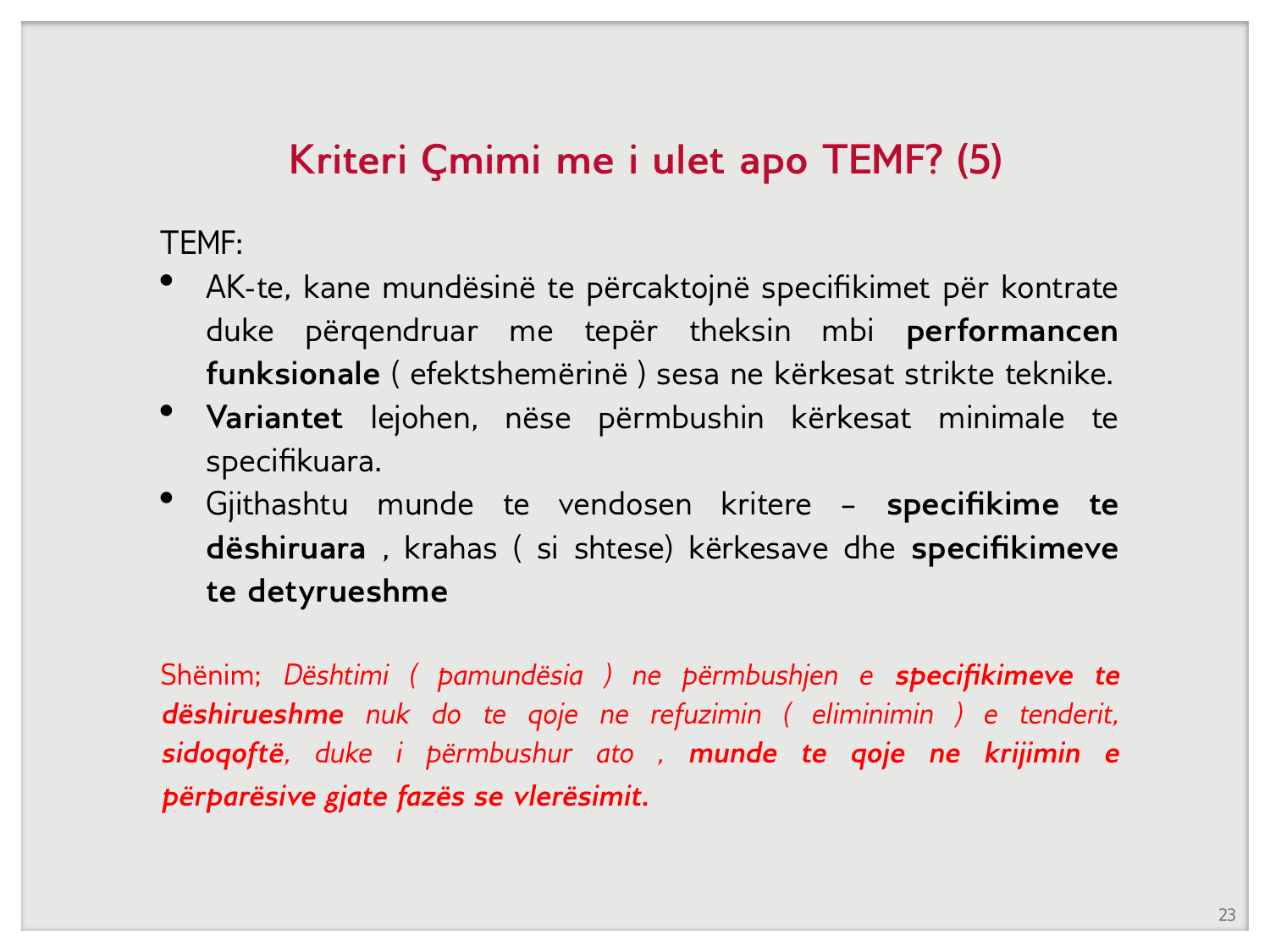

# Kriteri Çmimi me i ulet apo TEMF? (5)
TEMF:
AK-te, kane mundësinë te përcaktojnë specifikimet për kontrate duke përqendruar me tepër theksin mbi performancen funksionale ( efektshemërinë ) sesa ne kërkesat strikte teknike.
Variantet lejohen, nëse përmbushin kërkesat minimale te specifikuara.
Gjithashtu munde te vendosen kritere – specifikime te dëshiruara , krahas ( si shtese) kërkesave dhe specifikimeve te detyrueshme

Shënim; Dështimi ( pamundësia ) ne përmbushjen e specifikimeve te dëshirueshme nuk do te qoje ne refuzimin ( eliminimin ) e tenderit, sidoqoftë, duke i përmbushur ato , munde te qoje ne krijimin e përparësive gjate fazës se vlerësimit.

23